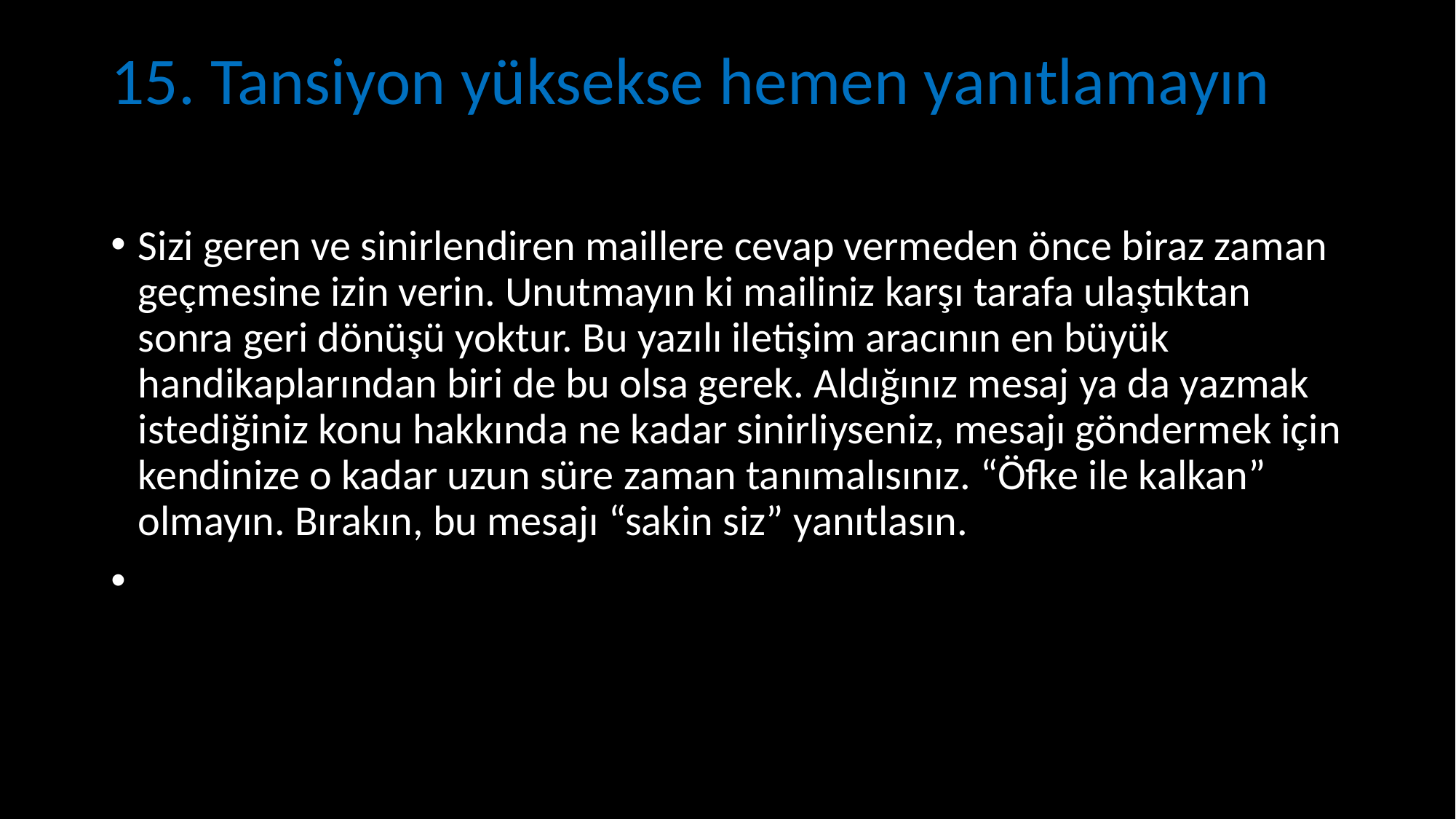

# 15. Tansiyon yüksekse hemen yanıtlamayın
Sizi geren ve sinirlendiren maillere cevap vermeden önce biraz zaman geçmesine izin verin. Unutmayın ki mailiniz karşı tarafa ulaştıktan sonra geri dönüşü yoktur. Bu yazılı iletişim aracının en büyük handikaplarından biri de bu olsa gerek. Aldığınız mesaj ya da yazmak istediğiniz konu hakkında ne kadar sinirliyseniz, mesajı göndermek için kendinize o kadar uzun süre zaman tanımalısınız. “Öfke ile kalkan” olmayın. Bırakın, bu mesajı “sakin siz” yanıtlasın.